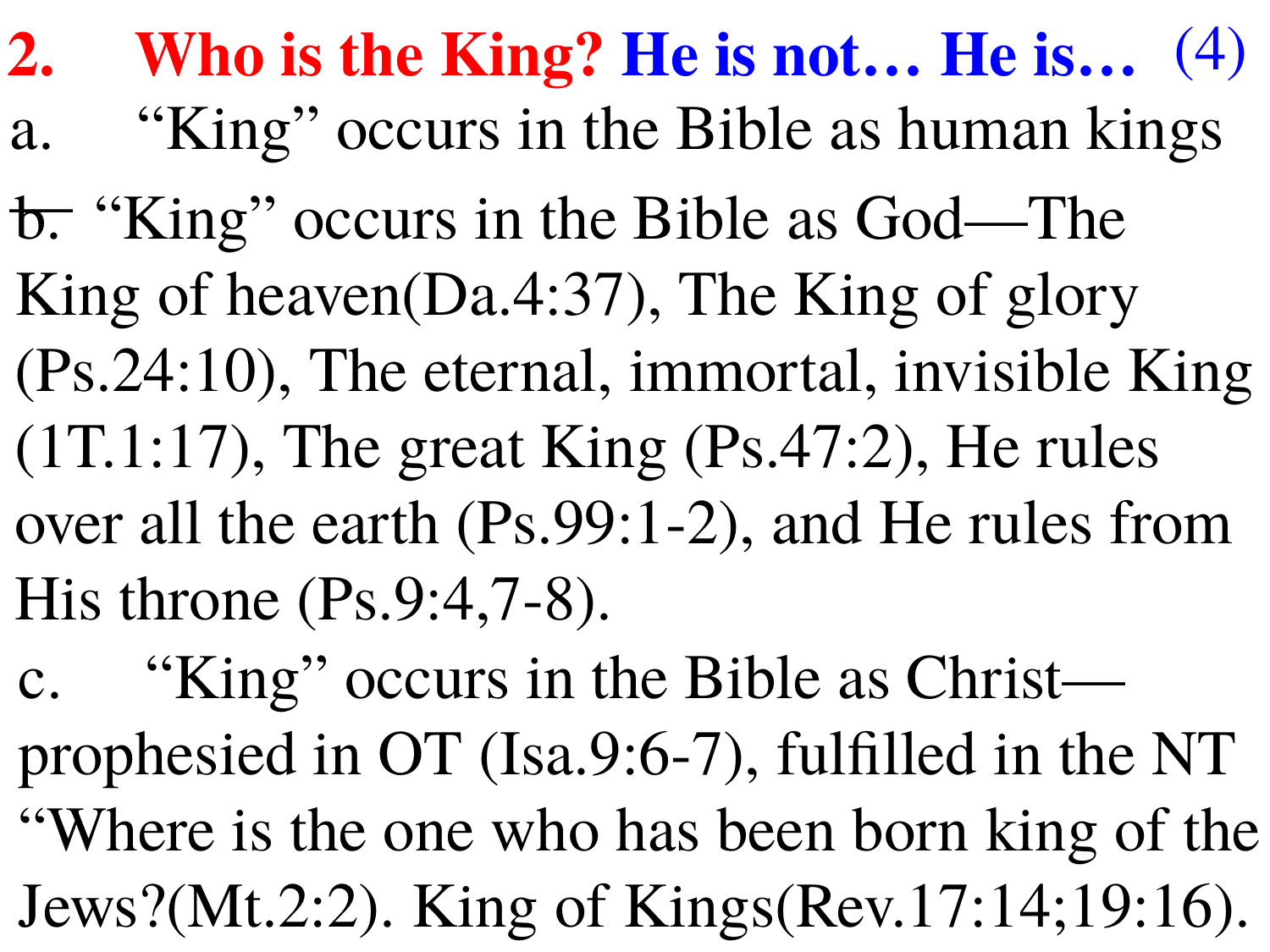

(4)
2.	Who is the King? He is not… He is…
a.	“King” occurs in the Bible as human kings—
b.  “King” occurs in the Bible as God—The King of heaven(Da.4:37), The King of glory (Ps.24:10), The eternal, immortal, invisible King (1T.1:17), The great King (Ps.47:2), He rules over all the earth (Ps.99:1-2), and He rules from His throne (Ps.9:4,7-8).
c.	“King” occurs in the Bible as Christ—prophesied in OT (Isa.9:6-7), fulfilled in the NT “Where is the one who has been born king of the Jews?(Mt.2:2). King of Kings(Rev.17:14;19:16).